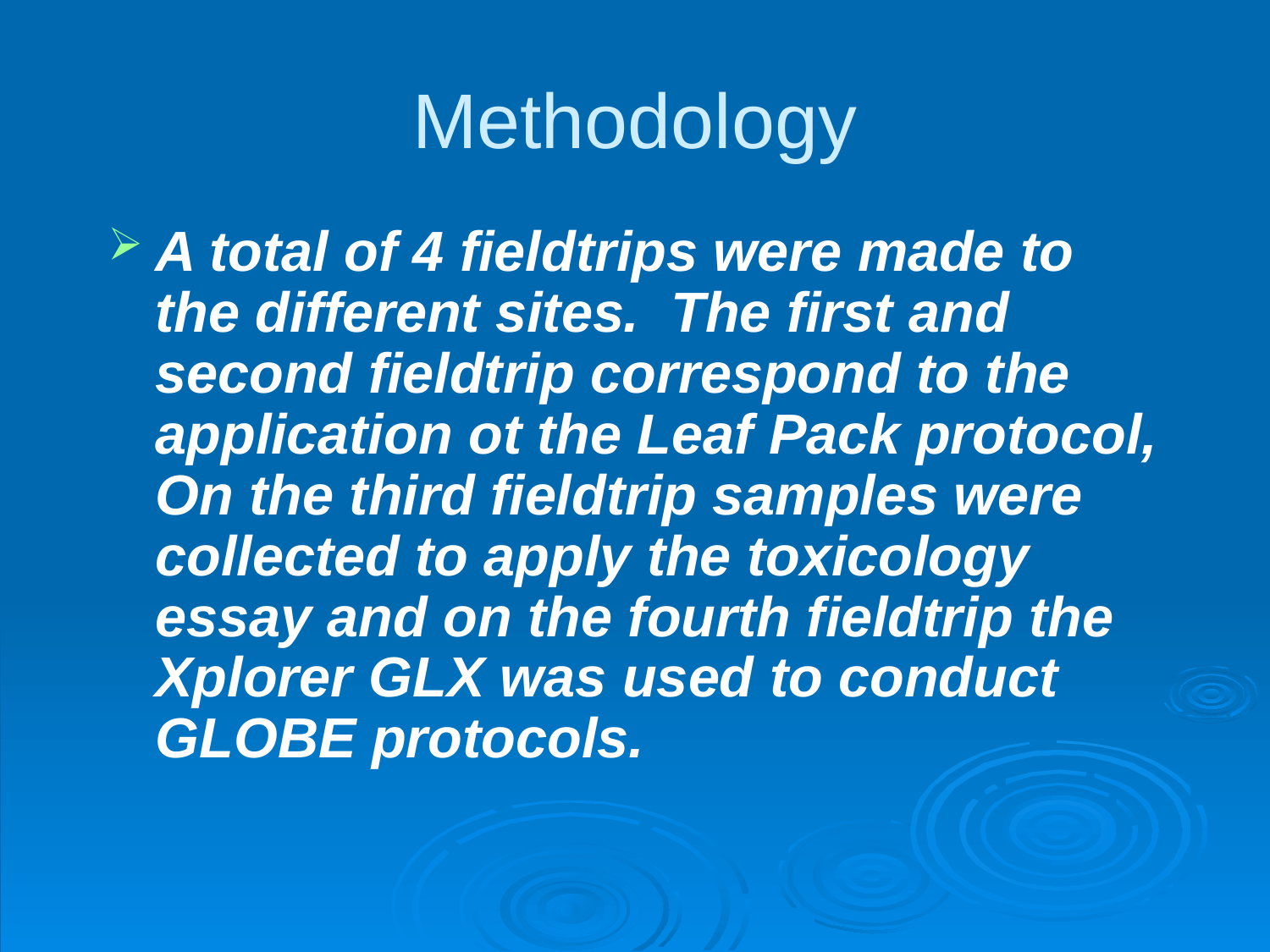

# Methodology
A total of 4 fieldtrips were made to the different sites.  The first and second fieldtrip correspond to the application ot the Leaf Pack protocol, On the third fieldtrip samples were collected to apply the toxicology essay and on the fourth fieldtrip the Xplorer GLX was used to conduct GLOBE protocols.